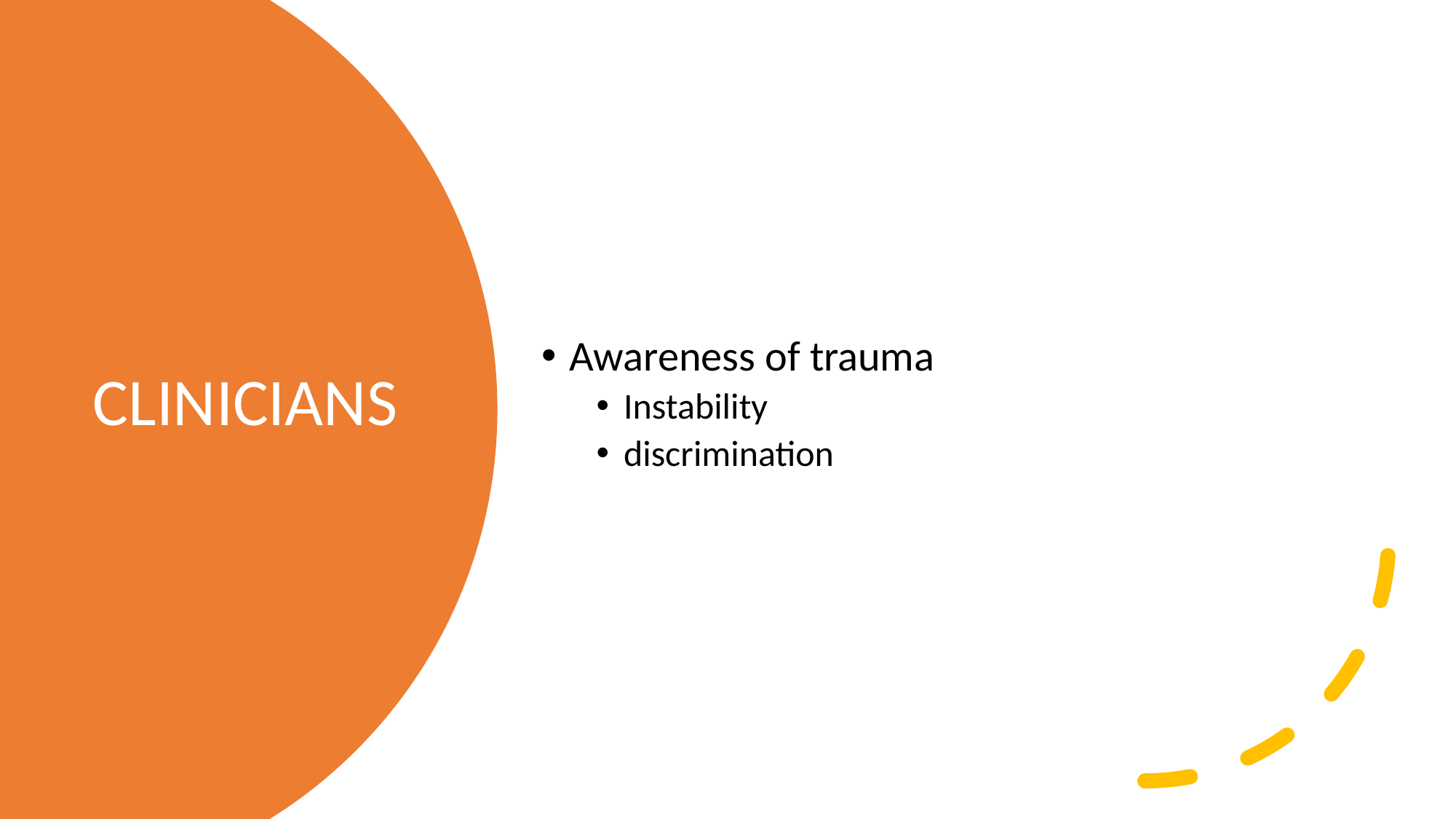

Awareness of trauma
Instability
discrimination
# CLINICIANS